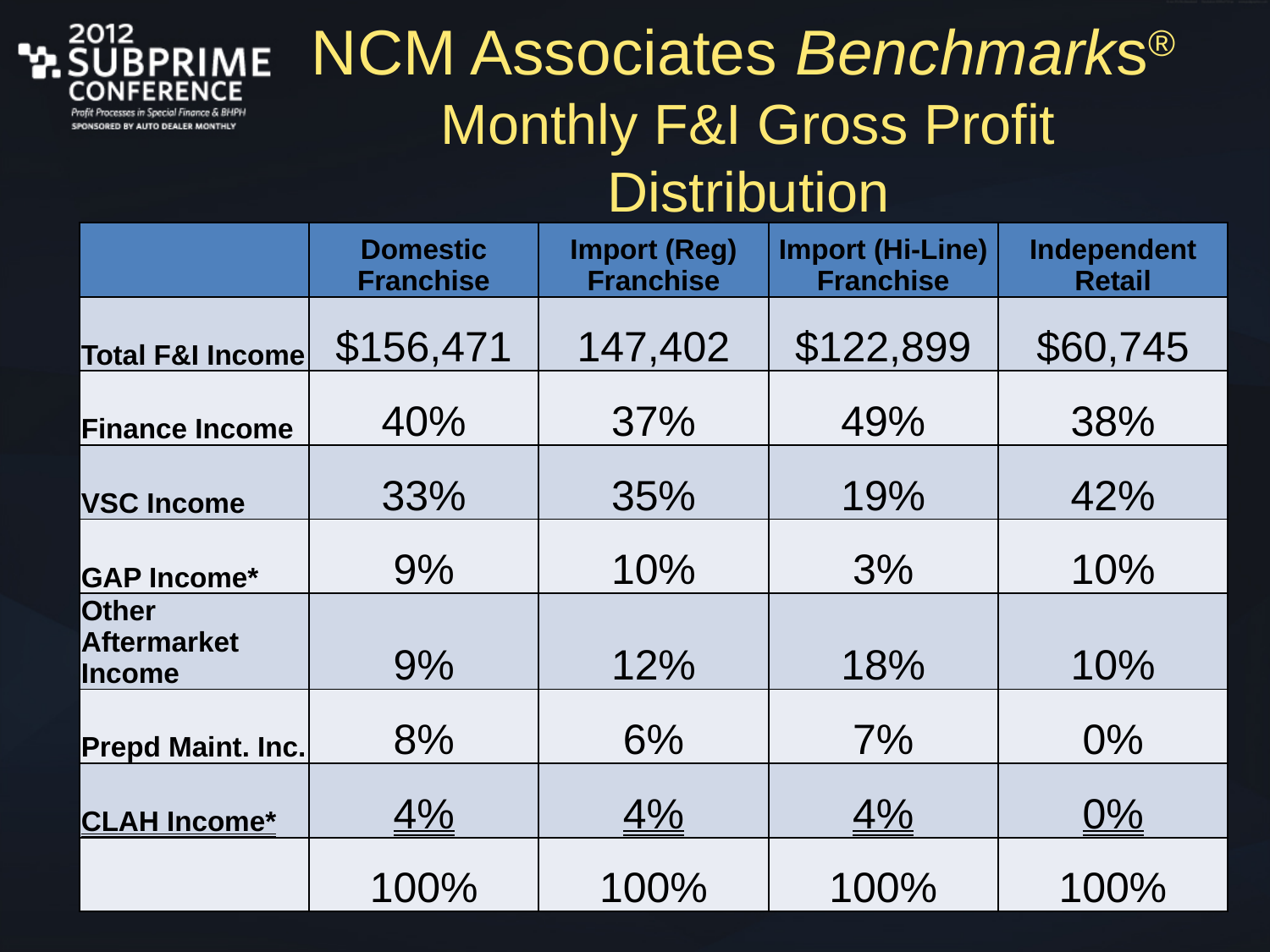

# NCM Associates Benchmarks®  Monthly F&I Gross Profit Distribution
|  | Domestic Franchise | Import (Reg) Franchise | Import (Hi-Line) Franchise | Independent Retail |
| --- | --- | --- | --- | --- |
| Total F&I Income | $156,471 | 147,402 | $122,899 | $60,745 |
| Finance Income | 40% | 37% | 49% | 38% |
| VSC Income | 33% | 35% | 19% | 42% |
| GAP Income\* | 9% | 10% | 3% | 10% |
| Other Aftermarket Income | 9% | 12% | 18% | 10% |
| Prepd Maint. Inc. | 8% | 6% | 7% | 0% |
| CLAH Income\* | 4% | 4% | 4% | 0% |
|  | 100% | 100% | 100% | 100% |